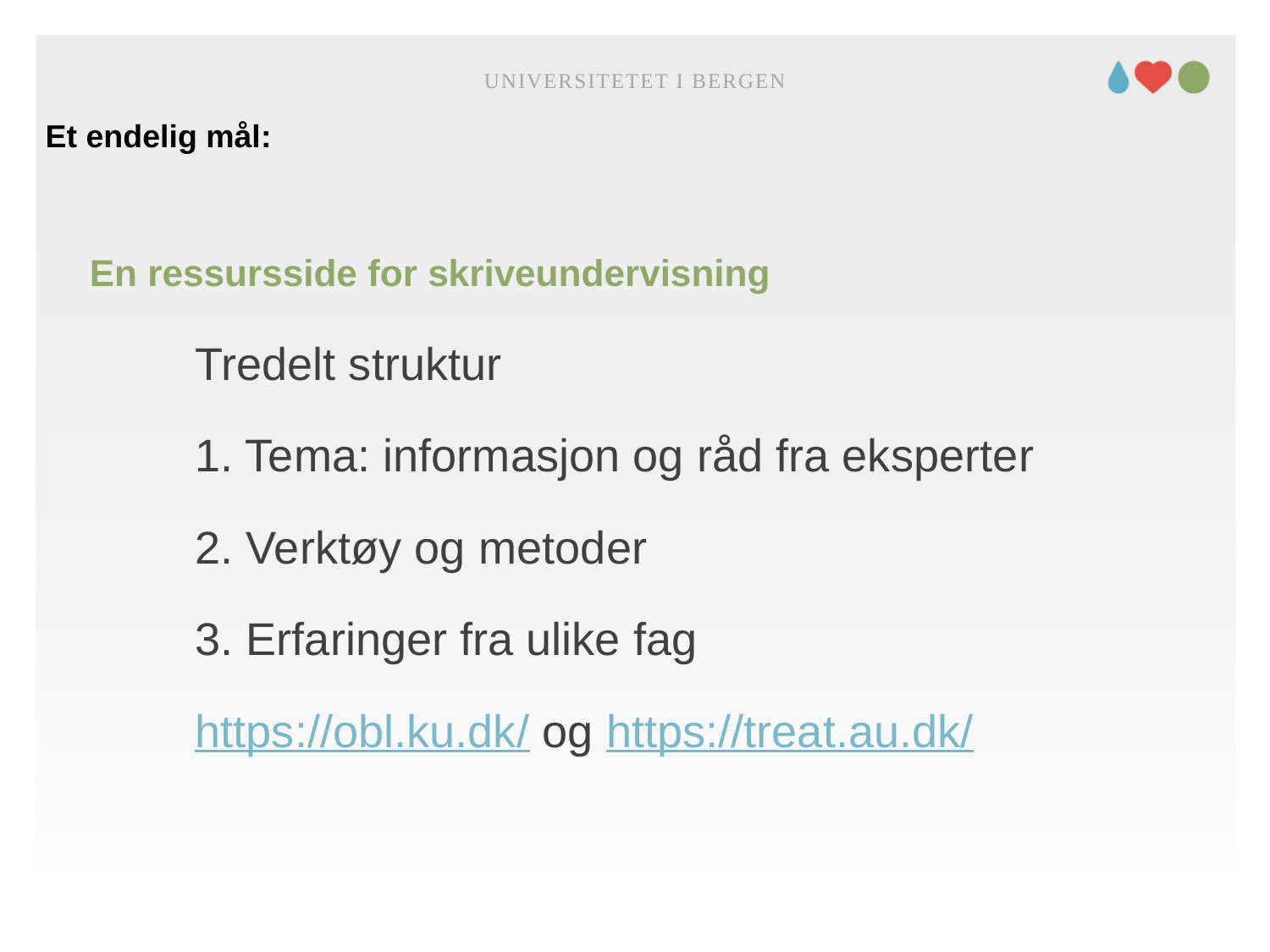

Universitetet i Bergen
Et endelig mål:

En ressursside for skriveundervisning
Tredelt struktur
1. Tema: informasjon og råd fra eksperter
2. Verktøy og metoder
3. Erfaringer fra ulike fag
https://obl.ku.dk/ og https://treat.au.dk/